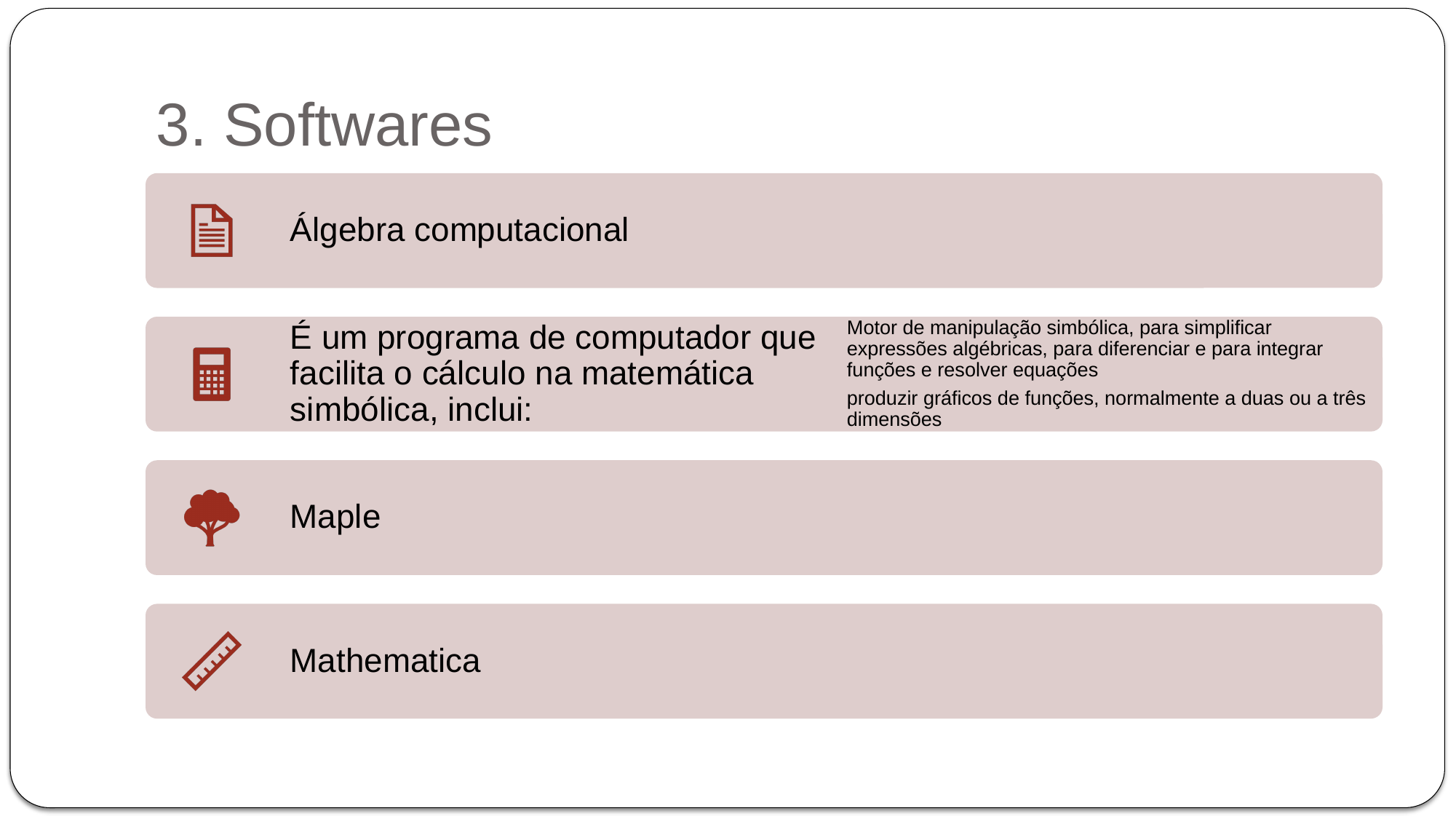

# 3. Softwares
Álgebra computacional
É um programa de computador que facilita o cálculo na matemática simbólica, inclui:
Motor de manipulação simbólica, para simplificar expressões algébricas, para diferenciar e para integrar funções e resolver equações
produzir gráficos de funções, normalmente a duas ou a três dimensões
Maple
Mathematica